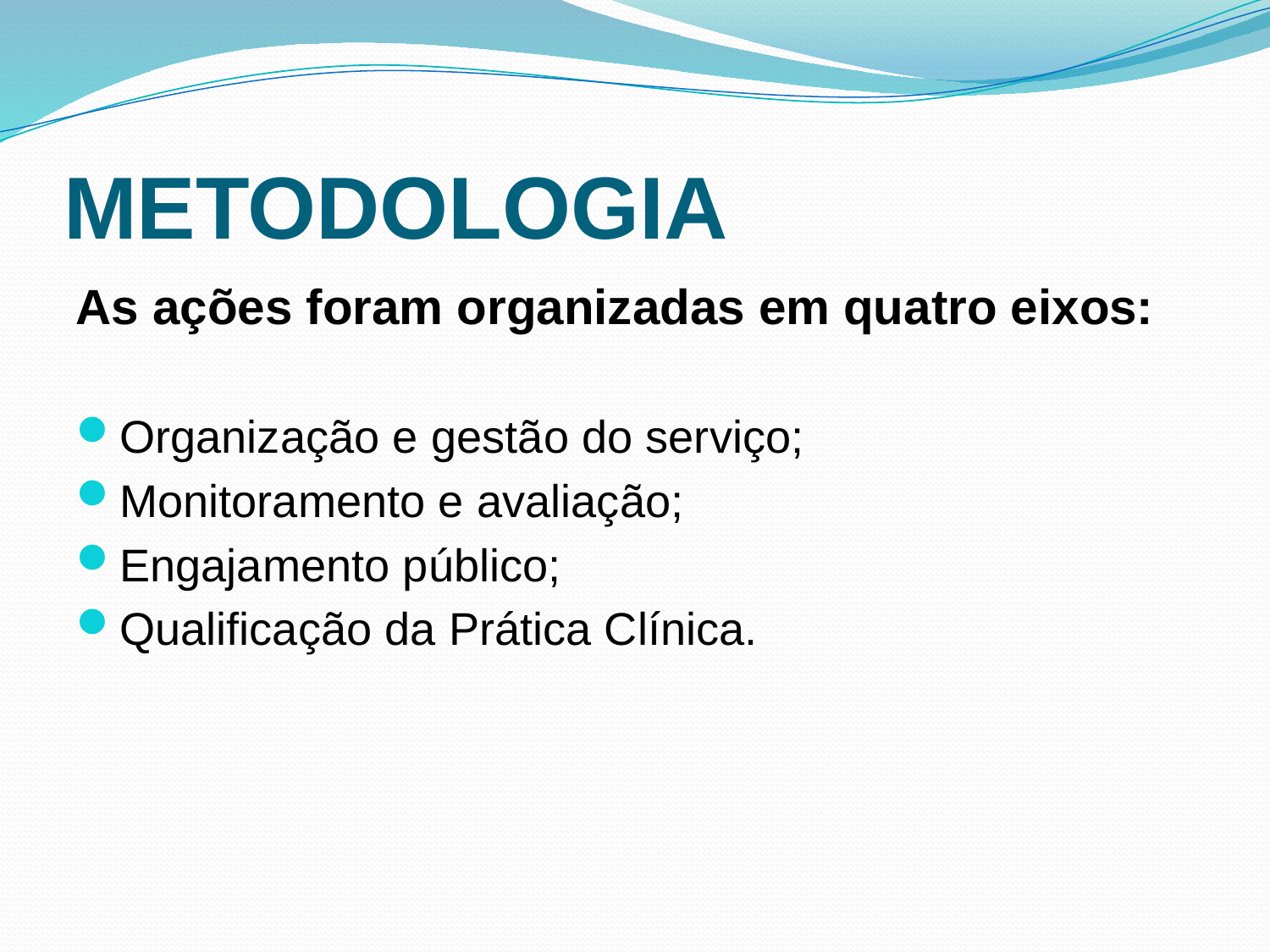

# METODOLOGIA
As ações foram organizadas em quatro eixos:

Organização e gestão do serviço;
Monitoramento e avaliação;
Engajamento público;
Qualificação da Prática Clínica.